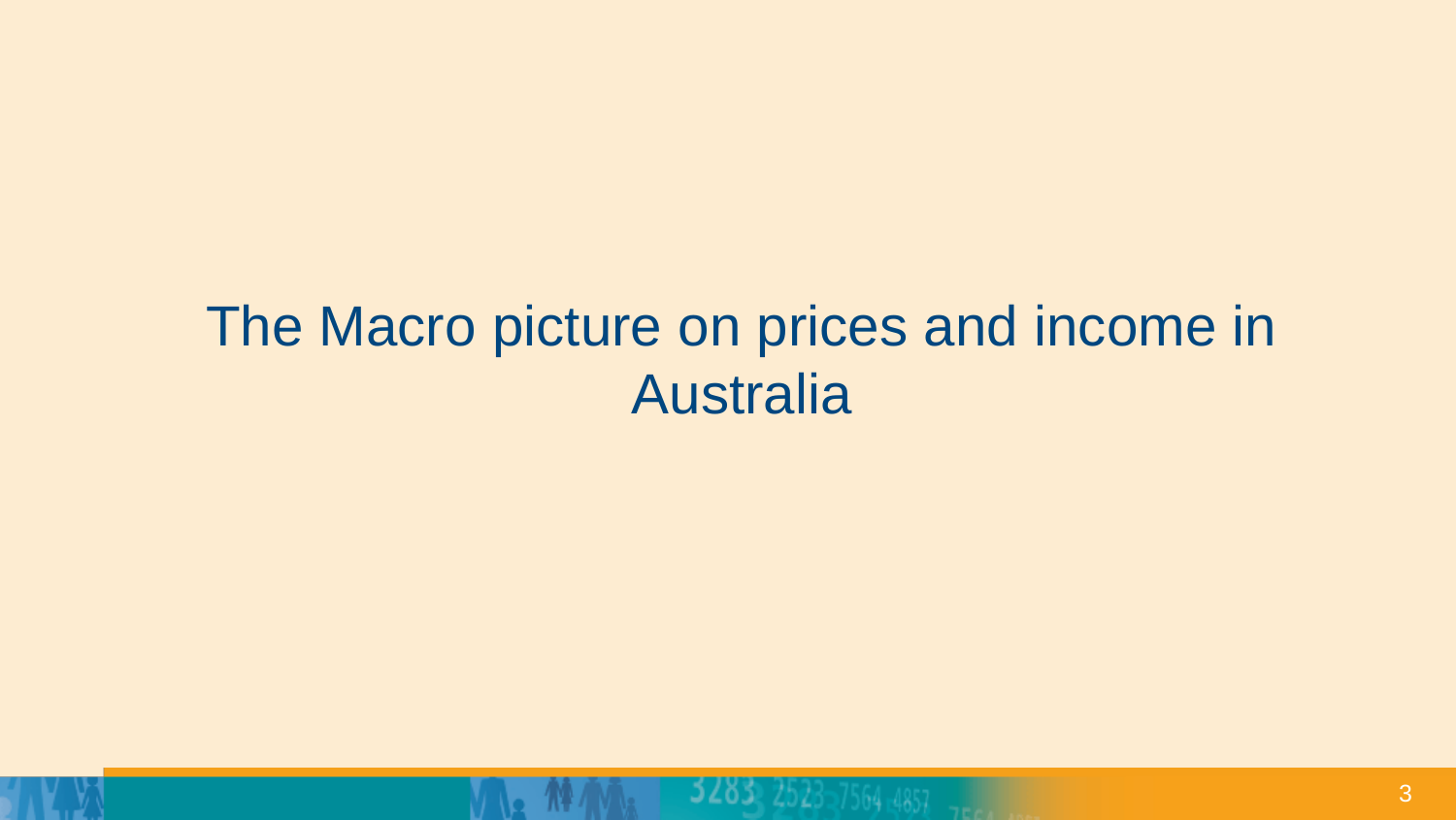

# The Macro picture on prices and income in Australia

3